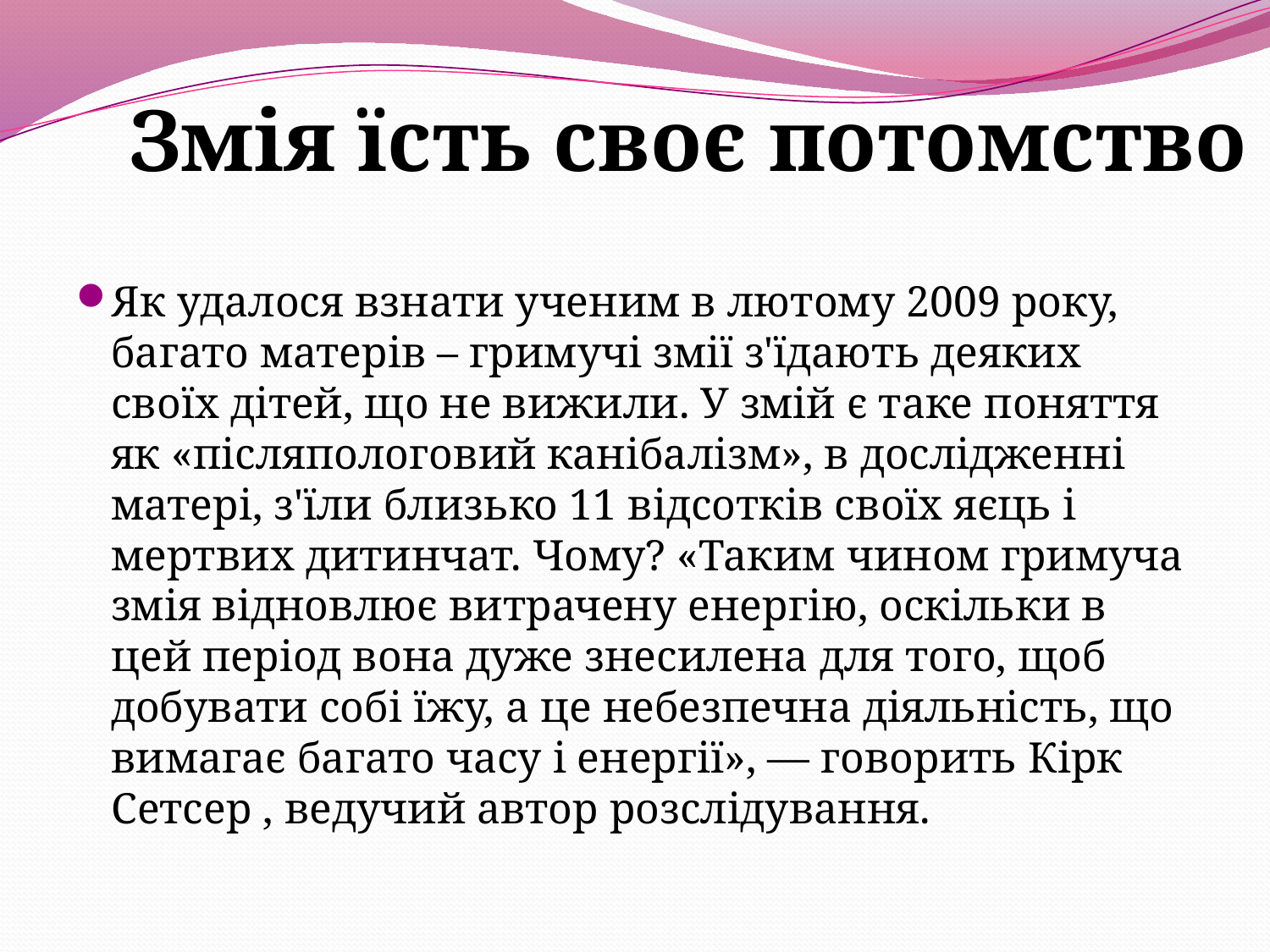

# Змія їсть своє потомство
Як удалося взнати ученим в лютому 2009 року, багато матерів – гримучі змії з'їдають деяких своїх дітей, що не вижили. У змій є таке поняття як «післяпологовий канібалізм», в дослідженні матері, з'їли близько 11 відсотків своїх яєць і мертвих дитинчат. Чому? «Таким чином гримуча змія відновлює витрачену енергію, оскільки в цей період вона дуже знесилена для того, щоб добувати собі їжу, а це небезпечна діяльність, що вимагає багато часу і енергії», — говорить Кірк Сетсер , ведучий автор розслідування.